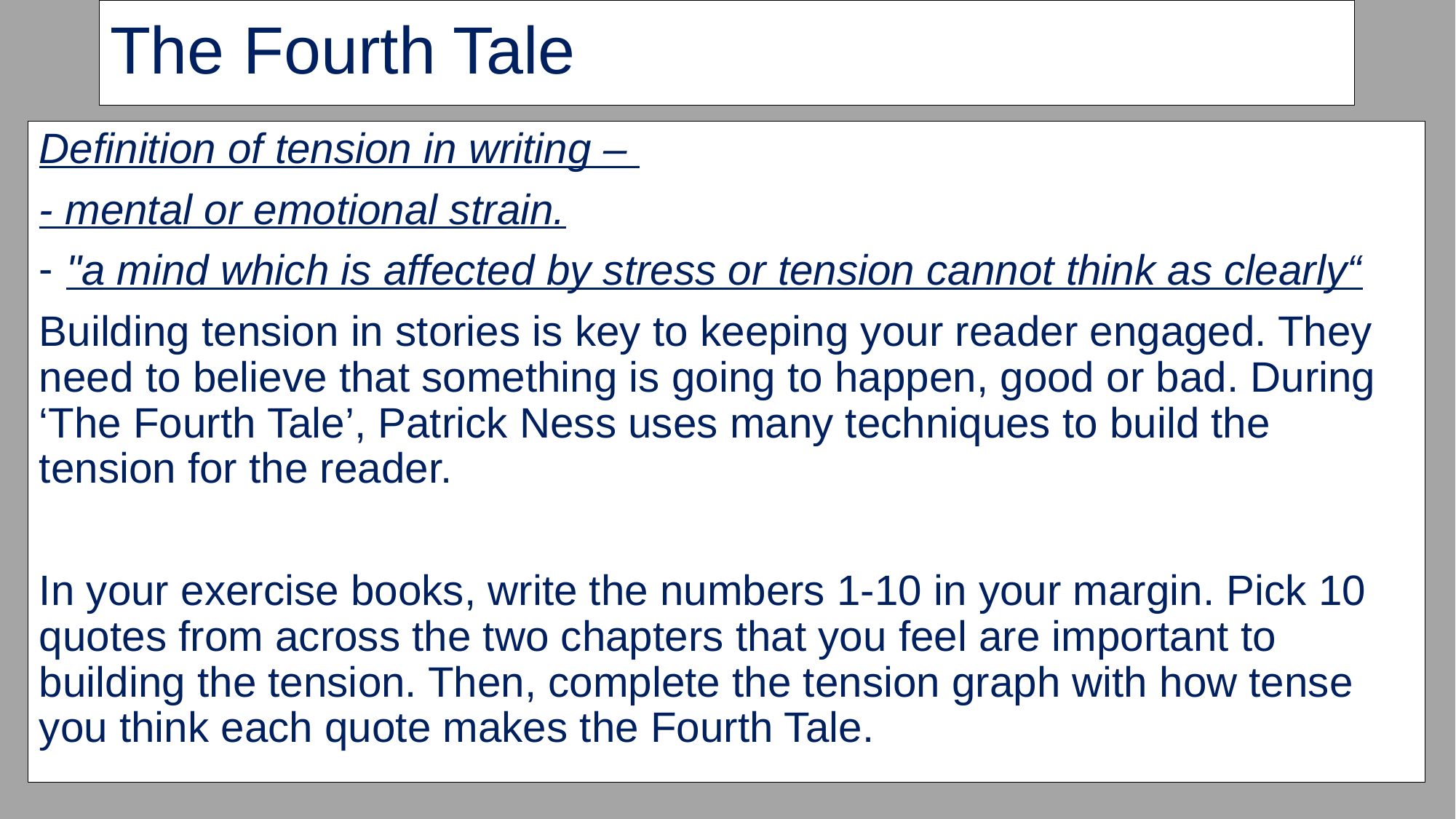

# The Fourth Tale
Definition of tension in writing –
- mental or emotional strain.
"a mind which is affected by stress or tension cannot think as clearly“
Building tension in stories is key to keeping your reader engaged. They need to believe that something is going to happen, good or bad. During ‘The Fourth Tale’, Patrick Ness uses many techniques to build the tension for the reader.

In your exercise books, write the numbers 1-10 in your margin. Pick 10 quotes from across the two chapters that you feel are important to building the tension. Then, complete the tension graph with how tense you think each quote makes the Fourth Tale.